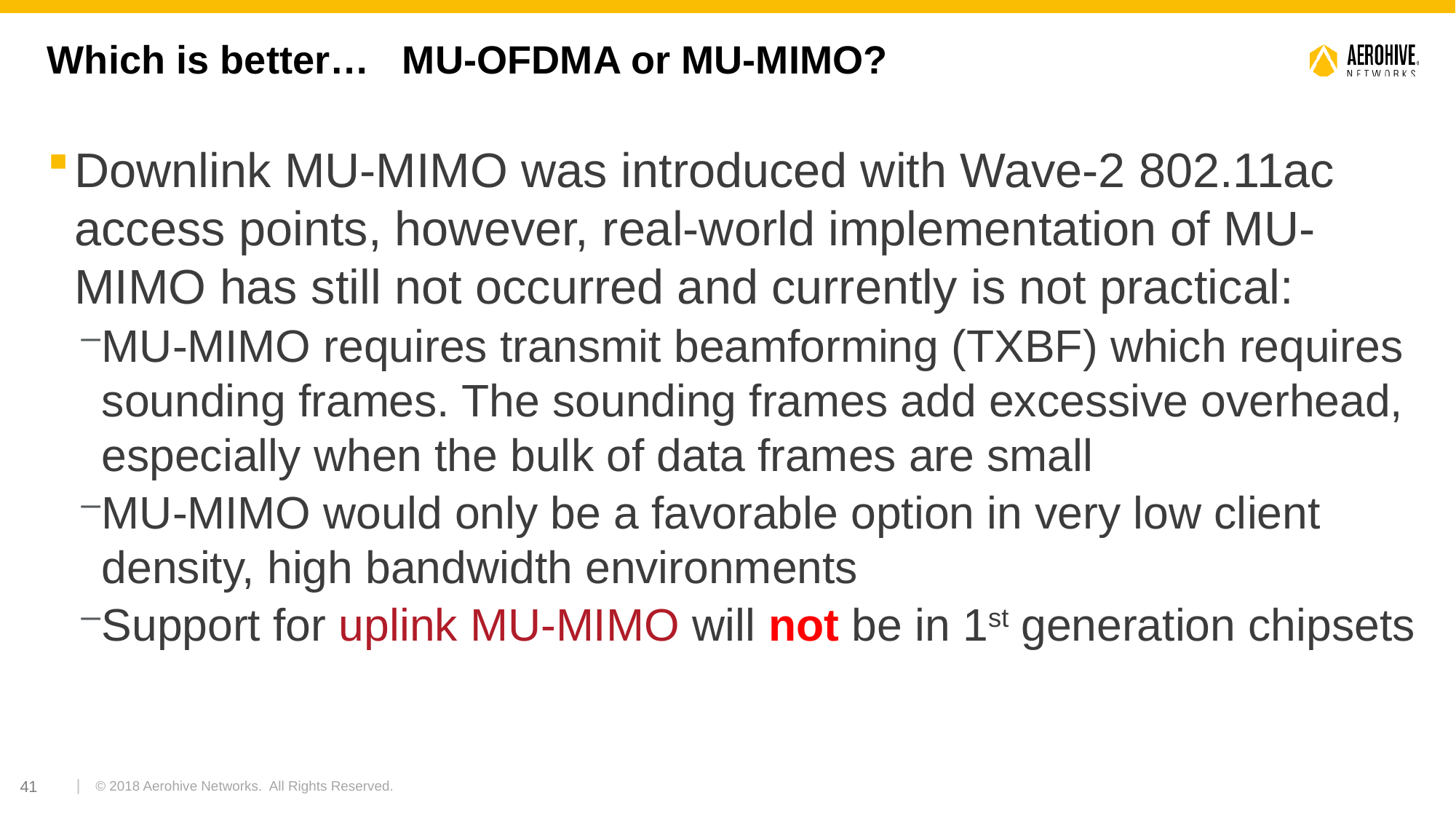

Which is better…   MU-OFDMA or MU-MIMO?
Downlink MU-MIMO was introduced with Wave-2 802.11ac access points, however, real-world implementation of MU-MIMO has still not occurred and currently is not practical:
MU-MIMO requires transmit beamforming (TXBF) which requires sounding frames. The sounding frames add excessive overhead, especially when the bulk of data frames are small
MU-MIMO would only be a favorable option in very low client density, high bandwidth environments
Support for uplink MU-MIMO will not be in 1st generation chipsets